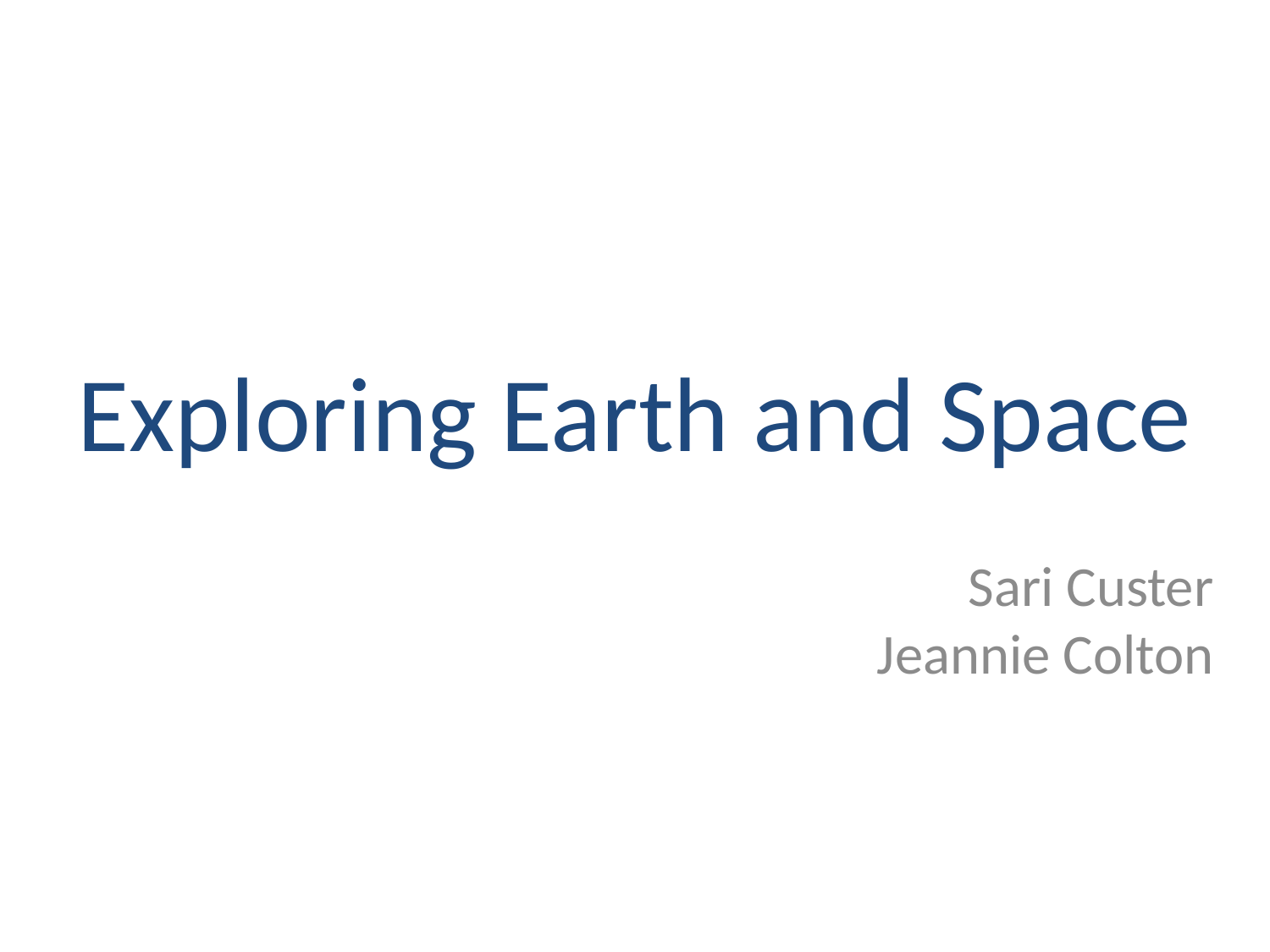

# Exploring Earth and Space
Sari Custer
Jeannie Colton